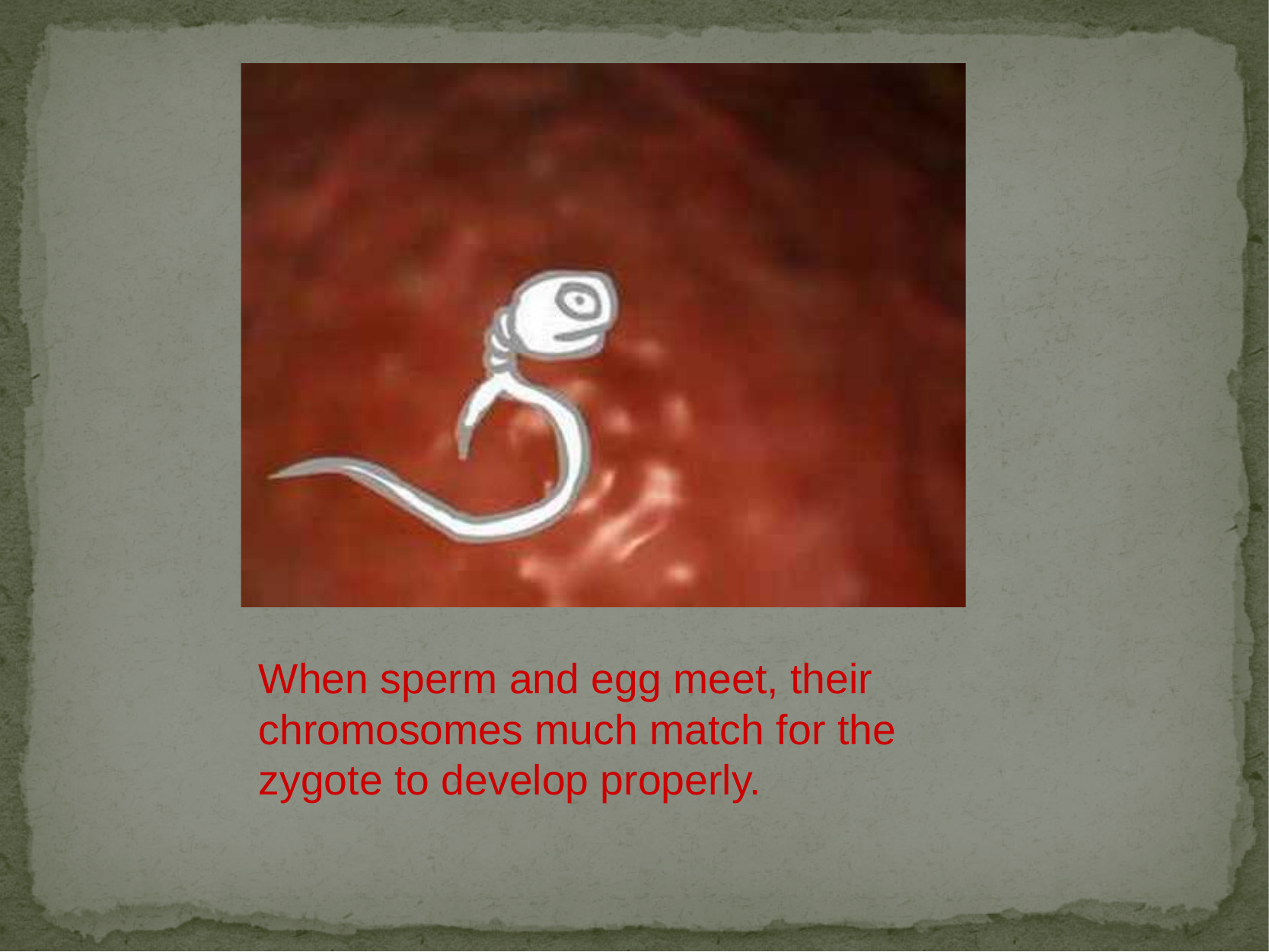

When sperm and egg meet, their chromosomes much match for the zygote to develop properly.